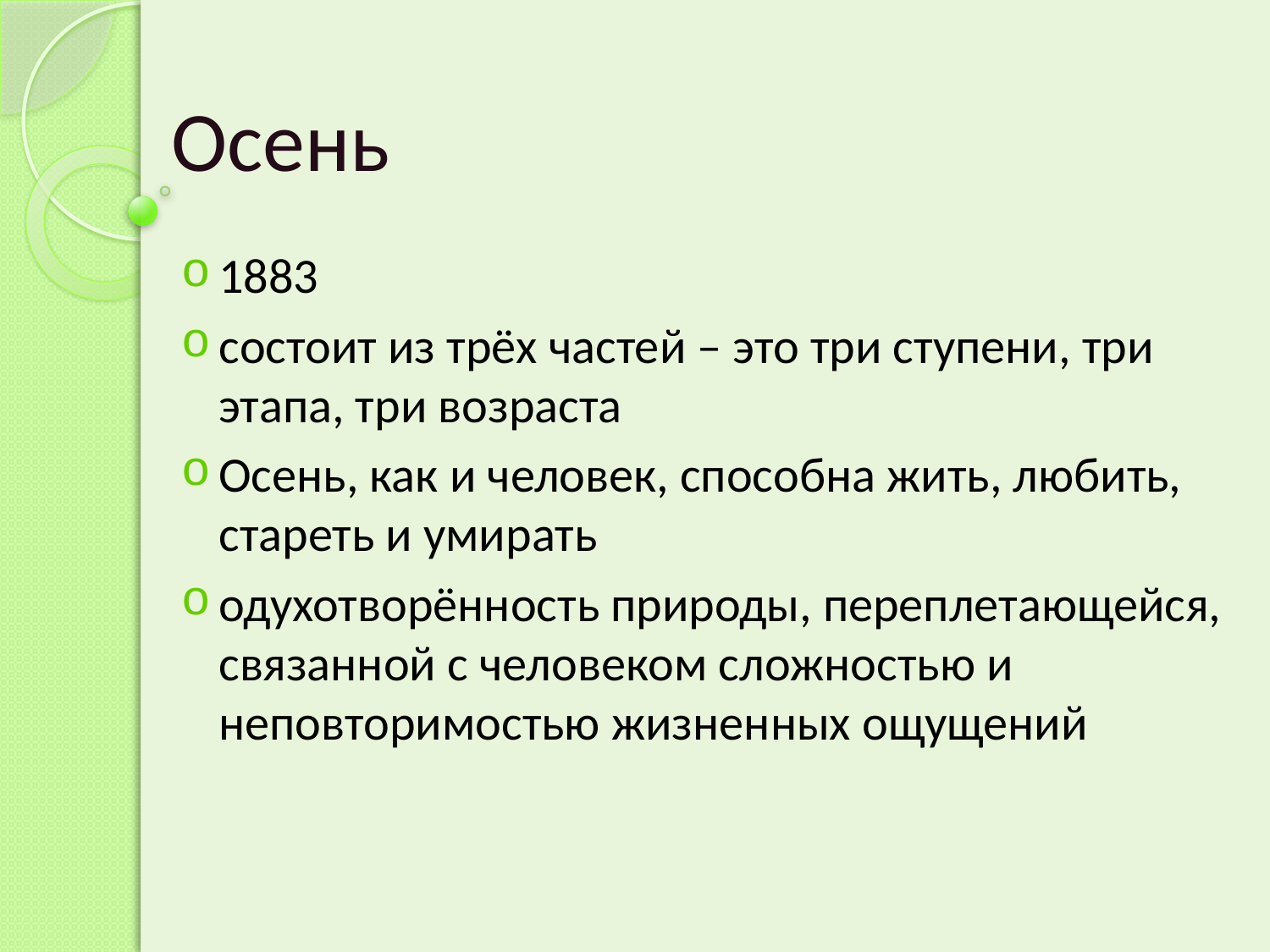

# Осень
1883
состоит из трёх частей – это три ступени, три этапа, три возраста
Осень, как и человек, способна жить, любить, стареть и умирать
одухотворённость природы, переплетающейся, связанной с человеком сложностью и неповторимостью жизненных ощущений